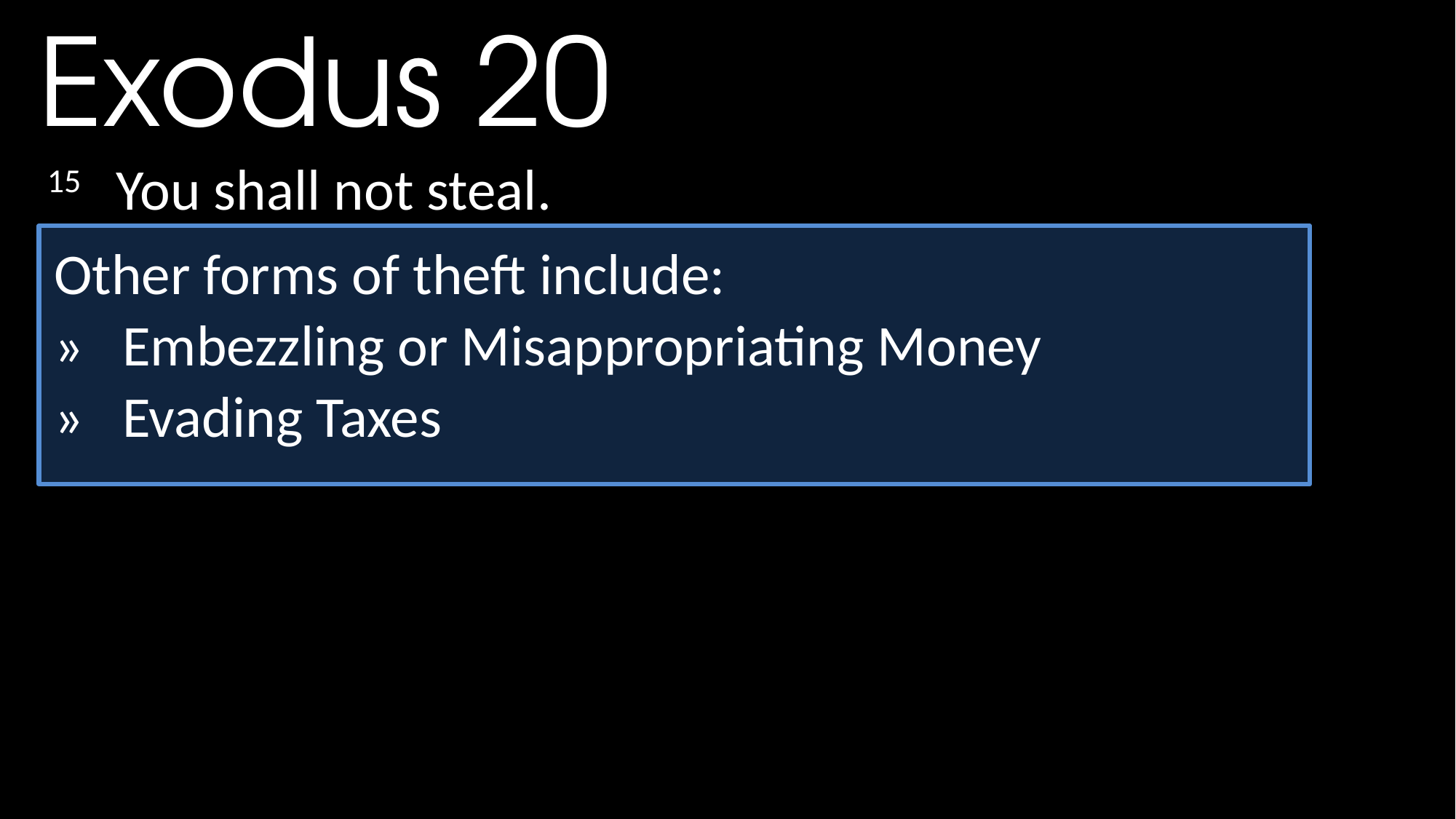

Exodus 20
15 	You shall not steal.

Other forms of theft include:
» 	Embezzling or Misappropriating Money
» 	Evading Taxes